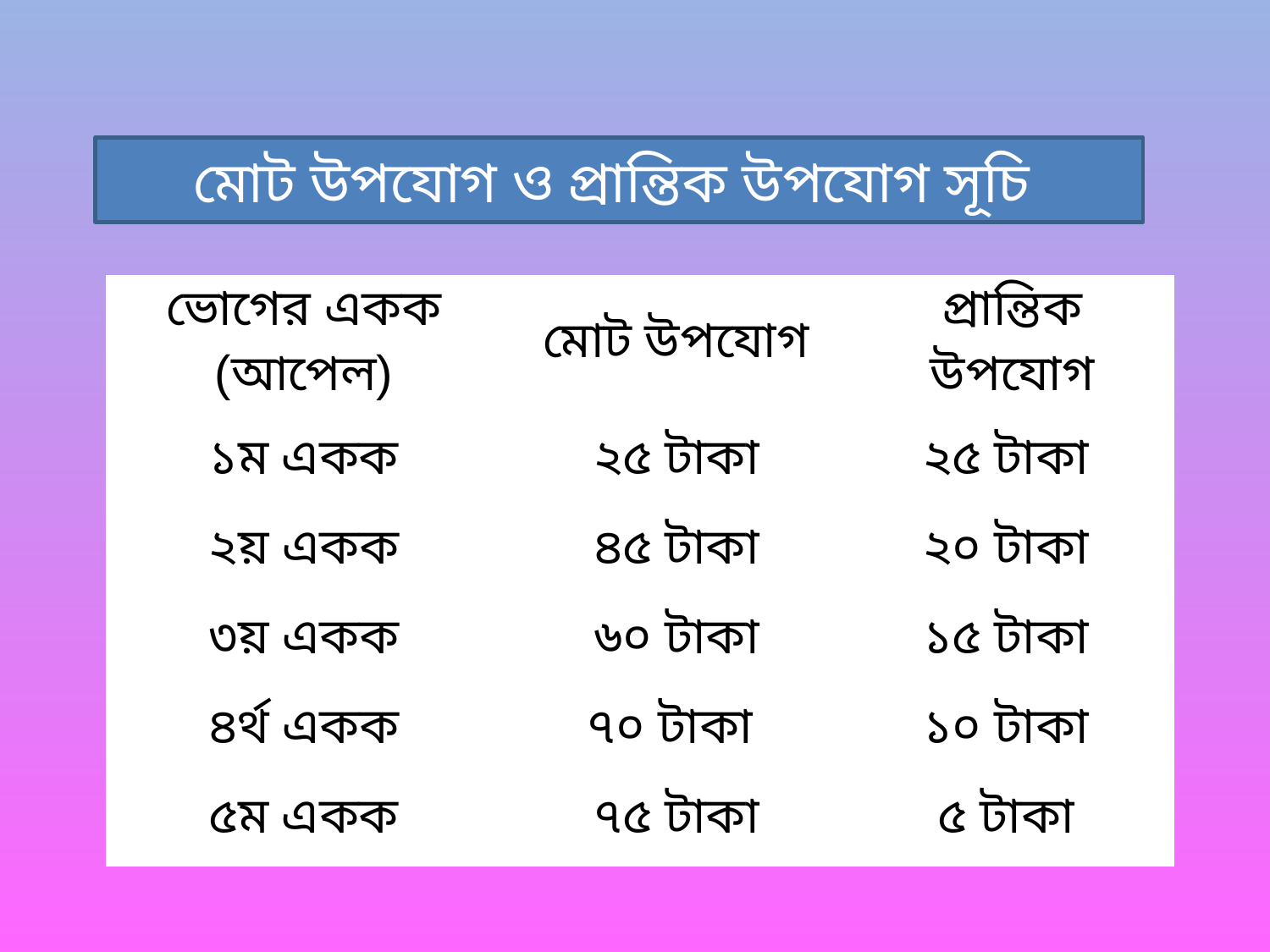

মোট উপযোগ ও প্রান্তিক উপযোগ সূচি
| ভোগের একক (আপেল) | মোট উপযোগ | প্রান্তিক উপযোগ |
| --- | --- | --- |
| ১ম একক | ২৫ টাকা | ২৫ টাকা |
| ২য় একক | ৪৫ টাকা | ২০ টাকা |
| ৩য় একক | ৬০ টাকা | ১৫ টাকা |
| ৪র্থ একক | ৭০ টাকা | ১০ টাকা |
| ৫ম একক | ৭৫ টাকা | ৫ টাকা |